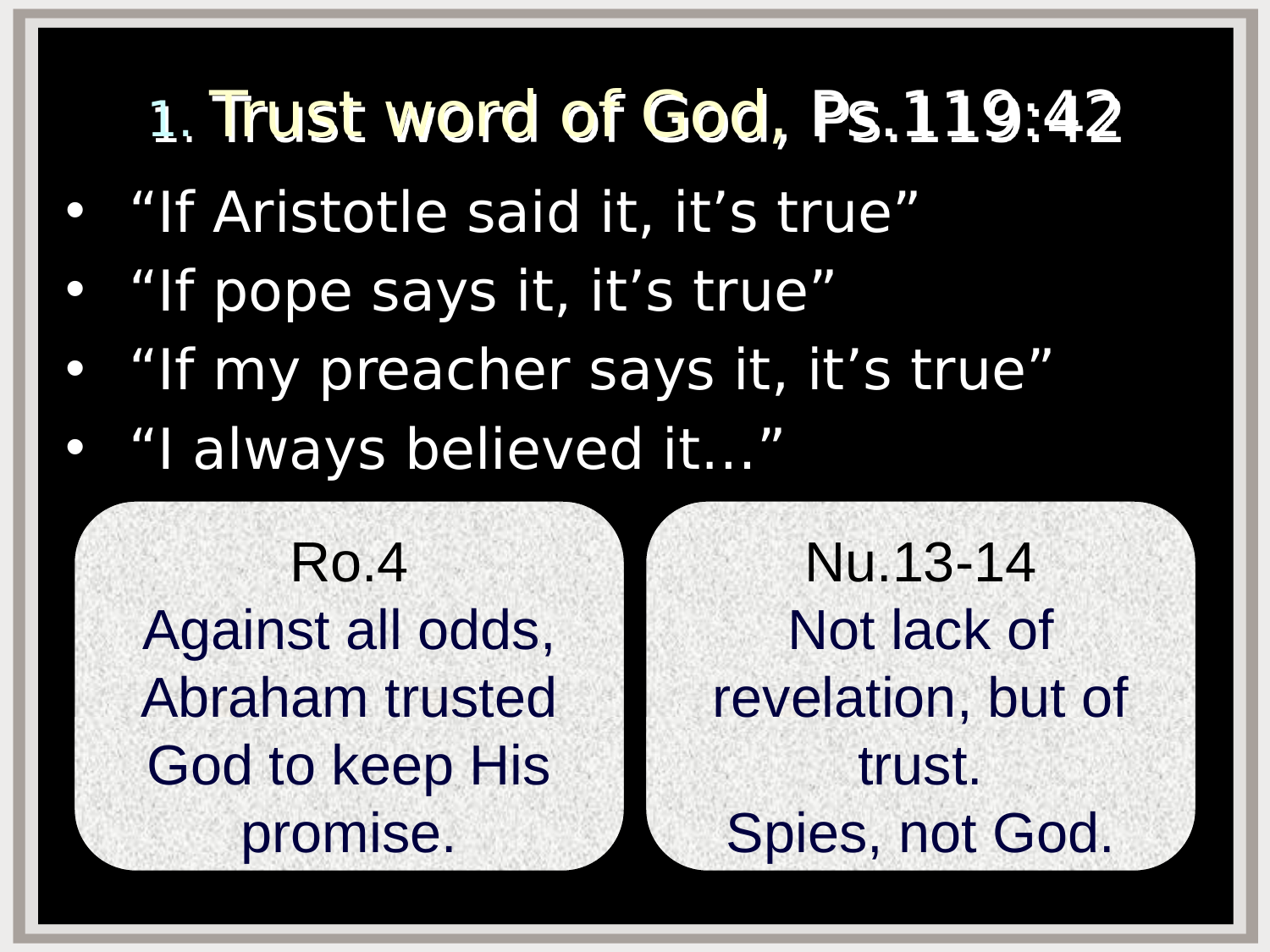

# 1. Trust word of God, Ps.119:42
“If Aristotle said it, it’s true”
“If pope says it, it’s true”
“If my preacher says it, it’s true”
“I always believed it…”
Ro.4
Against all odds, Abraham trusted God to keep His promise.
Nu.13-14
Not lack of revelation, but of trust.
Spies, not God.